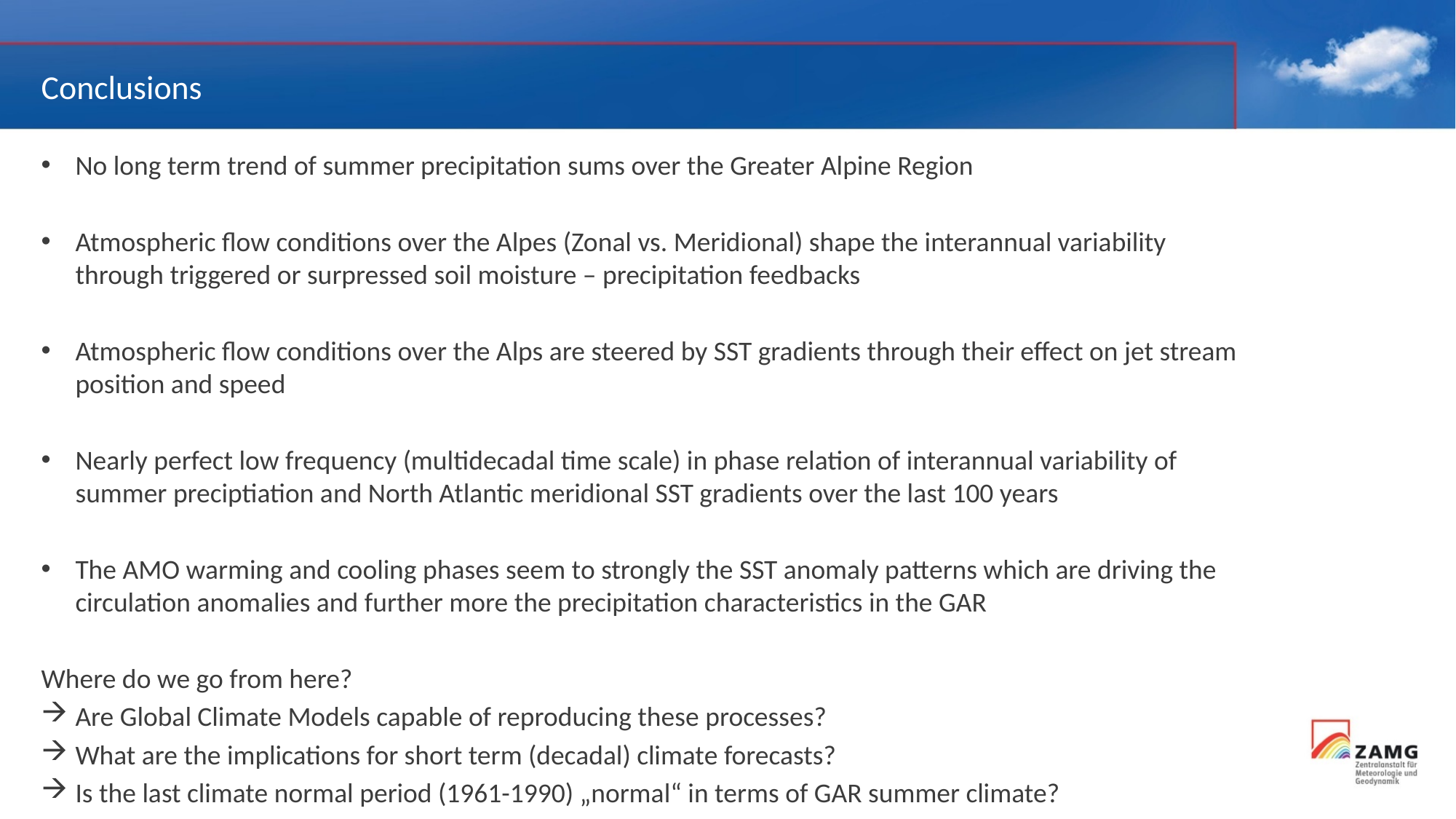

Conclusions
No long term trend of summer precipitation sums over the Greater Alpine Region

Atmospheric flow conditions over the Alpes (Zonal vs. Meridional) shape the interannual variability through triggered or surpressed soil moisture – precipitation feedbacks

Atmospheric flow conditions over the Alps are steered by SST gradients through their effect on jet stream position and speed

Nearly perfect low frequency (multidecadal time scale) in phase relation of interannual variability of summer preciptiation and North Atlantic meridional SST gradients over the last 100 years

The AMO warming and cooling phases seem to strongly the SST anomaly patterns which are driving the circulation anomalies and further more the precipitation characteristics in the GAR

Where do we go from here?
Are Global Climate Models capable of reproducing these processes?
What are the implications for short term (decadal) climate forecasts?
Is the last climate normal period (1961-1990) „normal“ in terms of GAR summer climate?